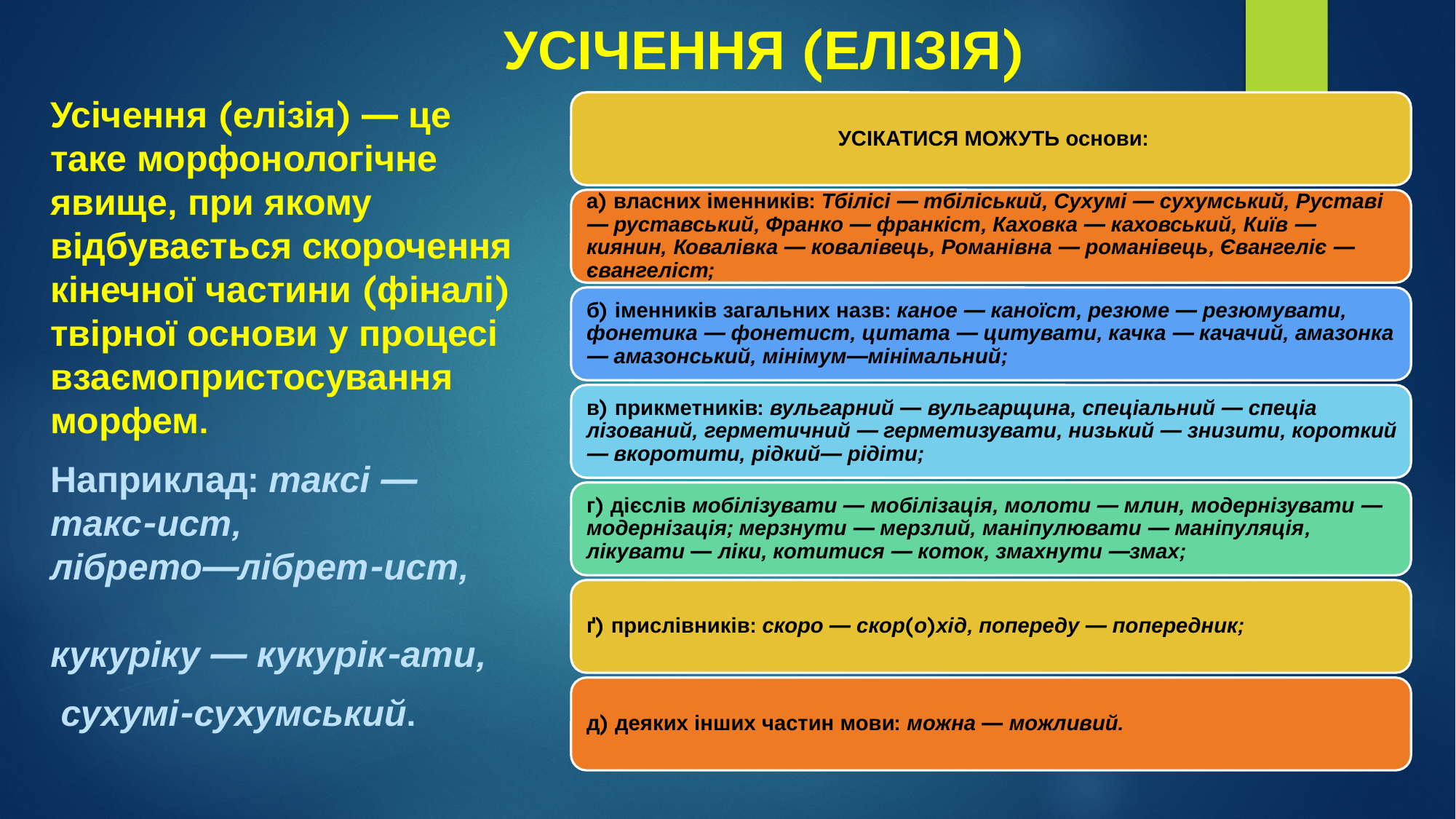

# УСІЧЕННЯ (ЕЛІЗІЯ)
УСІКАТИСЯ МОЖУТЬ основи:
а) власних іменників: Тбілісі — тбіліський, Сухумі — сухумський, Руставі — руставський, Франко — франкіст, Каховка — каховський, Київ — киянин, Ковалівка — ковалівець, Романівна — романівець, Євангеліє — євангеліст;
б) іменників загальних назв: каное — каноїст, резюме — резюмувати, фонети­ка — фонетист, цитата — цитувати, качка — качачий, амазон­ка— амазонський, мінімум—мінімальний;
в) прикметників: вульгарний — вульгарщина, спеціальний — спеціа­лізований, герметичний — герметизувати, низький — знизити, ко­роткий— вкоротити, рідкий— рідіти;
г) дієслів мобілізувати — мобілізація, молоти — млин, модернізува­ти — модернізація; мерзнути — мерзлий, маніпулювати — мані­пуляція, лікувати — ліки, котитися — коток, змахнути —змах;
ґ) прислівників: скоро — скор(о)хід, попереду — попередник;
д) деяких інших частин мови: можна — можливий.
Усічення (елізія) — це таке морфонологічне явище, при якому відбувається скорочення кінечної частини (фіналі) твірної основи у процесі взаємопристосування морфем.
Наприклад:	таксі — такс-ист,
лібрето—лібрет-ист,
кукуріку — кукурік-ати,
 сухумі-сухумський.